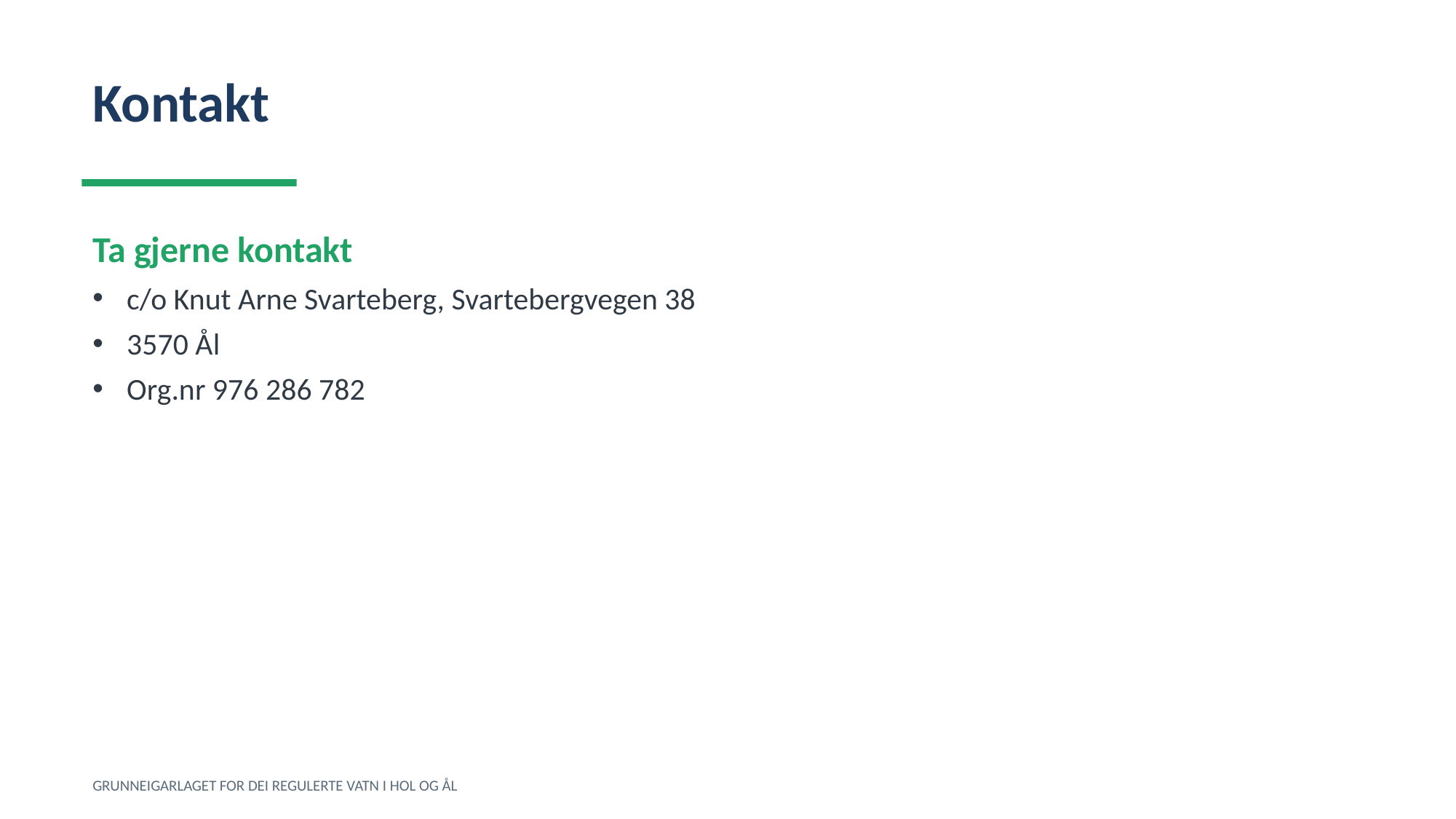

Kontakt

Ta gjerne kontakt
c/o Knut Arne Svarteberg, Svartebergvegen 38
3570 Ål
Org.nr 976 286 782
GRUNNEIGARLAGET FOR DEI REGULERTE VATN I HOL OG ÅL